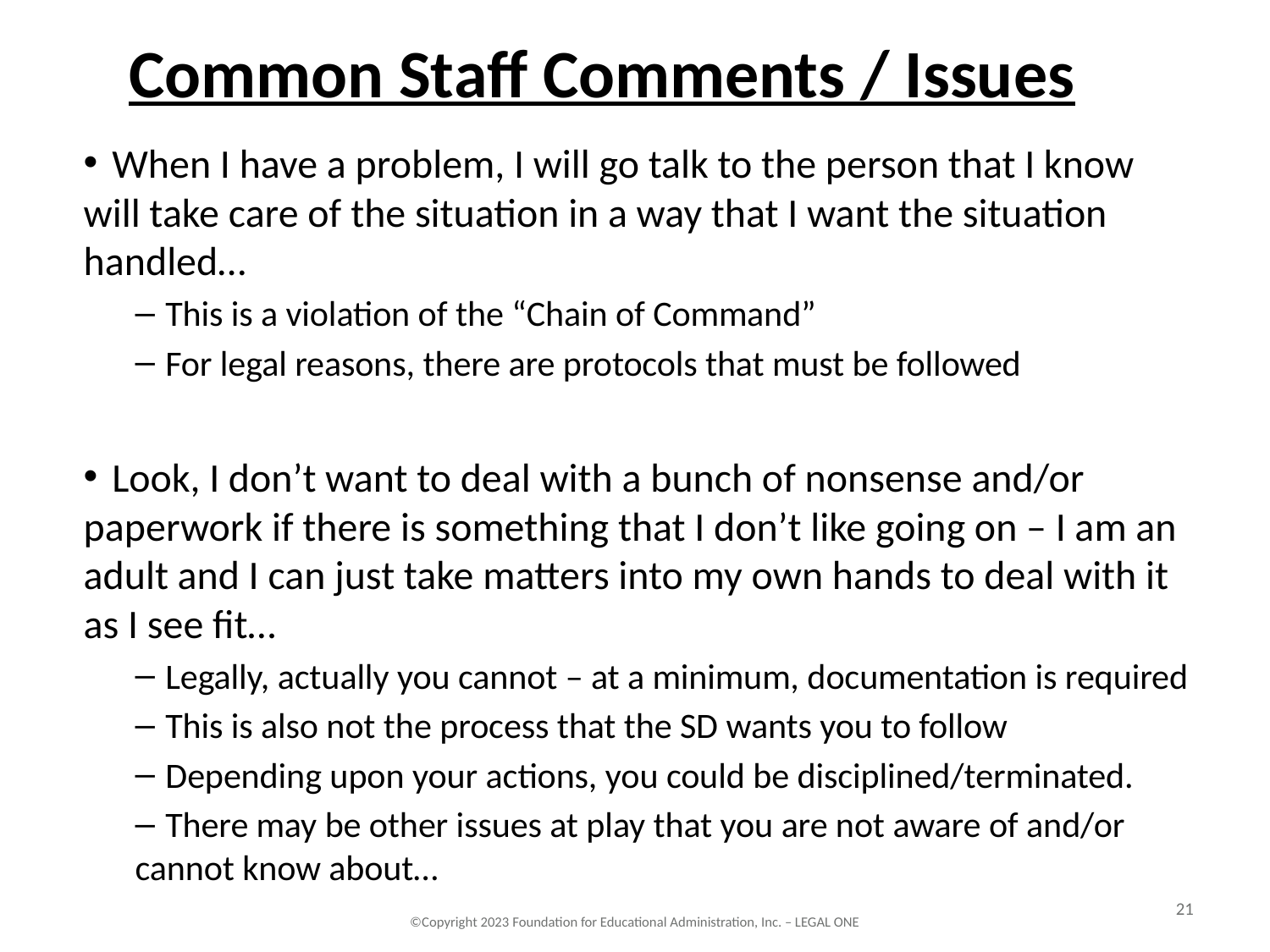

# Common Staff Comments / Issues
  When I have a problem, I will go talk to the person that I know will take care of the situation in a way that I want the situation handled…
  This is a violation of the “Chain of Command”
  For legal reasons, there are protocols that must be followed

  Look, I don’t want to deal with a bunch of nonsense and/or paperwork if there is something that I don’t like going on – I am an adult and I can just take matters into my own hands to deal with it as I see fit…
  Legally, actually you cannot – at a minimum, documentation is required
  This is also not the process that the SD wants you to follow
  Depending upon your actions, you could be disciplined/terminated.
  There may be other issues at play that you are not aware of and/or cannot know about…
21